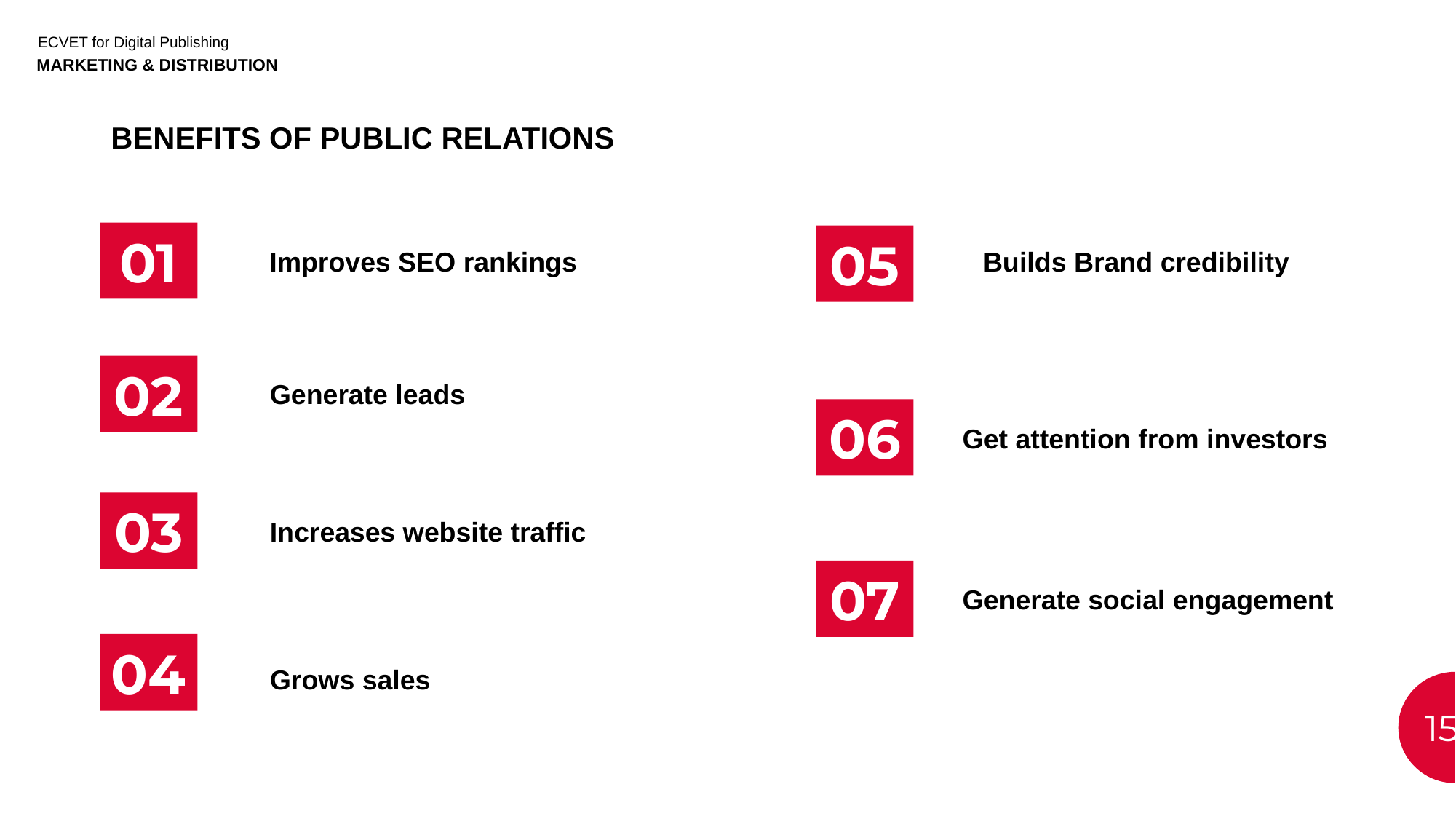

ECVET for Digital Publishing
MARKETING & DISTRIBUTION
# BENEFITS OF PUBLIC RELATIONS
01
05
Improves SEO rankings
Builds Brand credibility
02
Generate leads
06
Get attention from investors
03
Increases website traffic
07
Generate social engagement
04
Grows sales

15